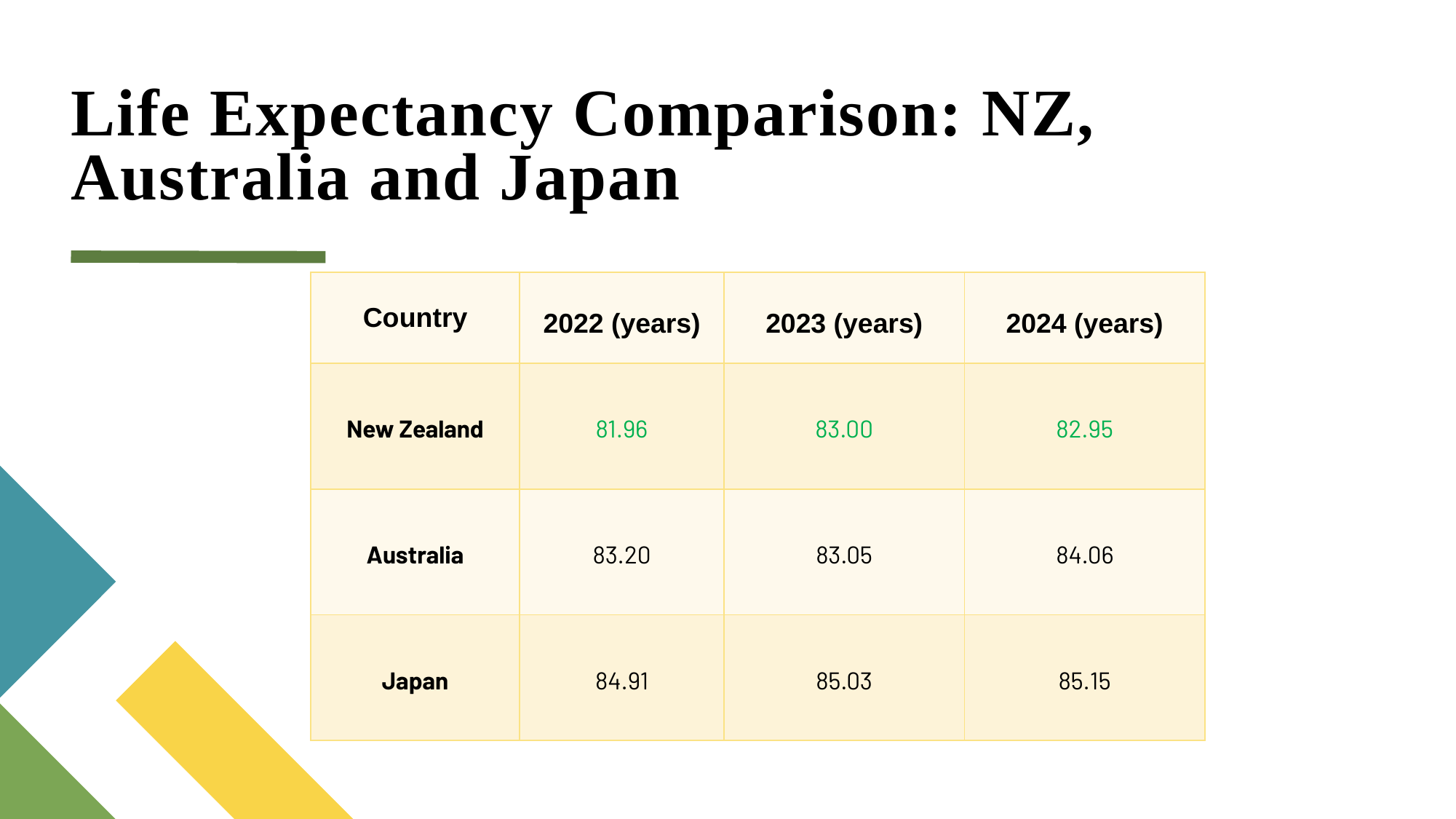

# Life Expectancy Comparison: NZ, Australia and Japan
| Country | 2022 (years) | 2023 (years) | 2024 (years) |
| --- | --- | --- | --- |
| New Zealand | 81.96 | 83.00 | 82.95 |
| Australia | 83.20 | 83.05 | 84.06 |
| Japan | 84.91 | 85.03 | 85.15 |